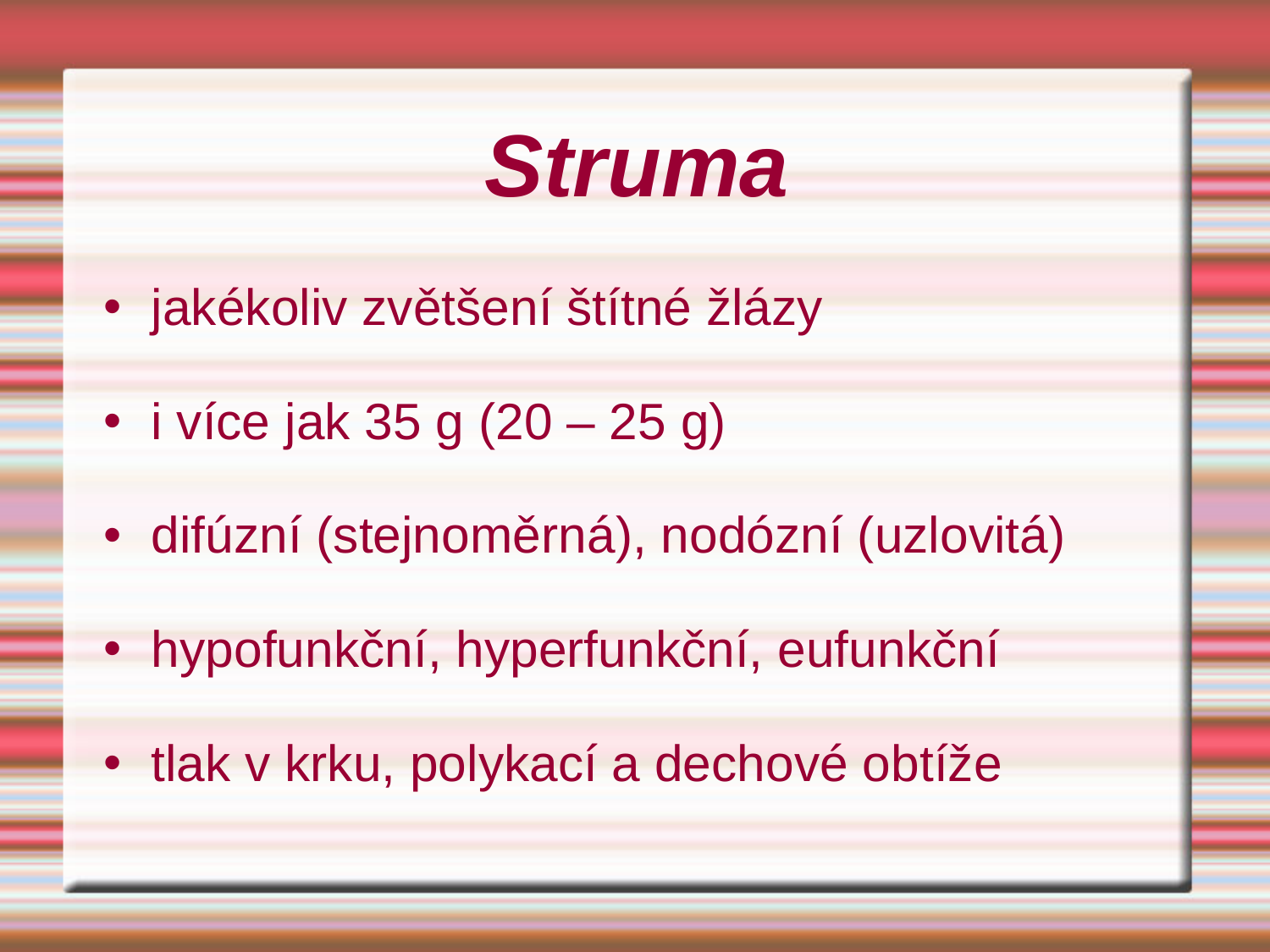

# Struma
jakékoliv zvětšení štítné žlázy

i více jak 35 g (20 – 25 g)

difúzní (stejnoměrná), nodózní (uzlovitá)

hypofunkční, hyperfunkční, eufunkční

tlak v krku, polykací a dechové obtíže